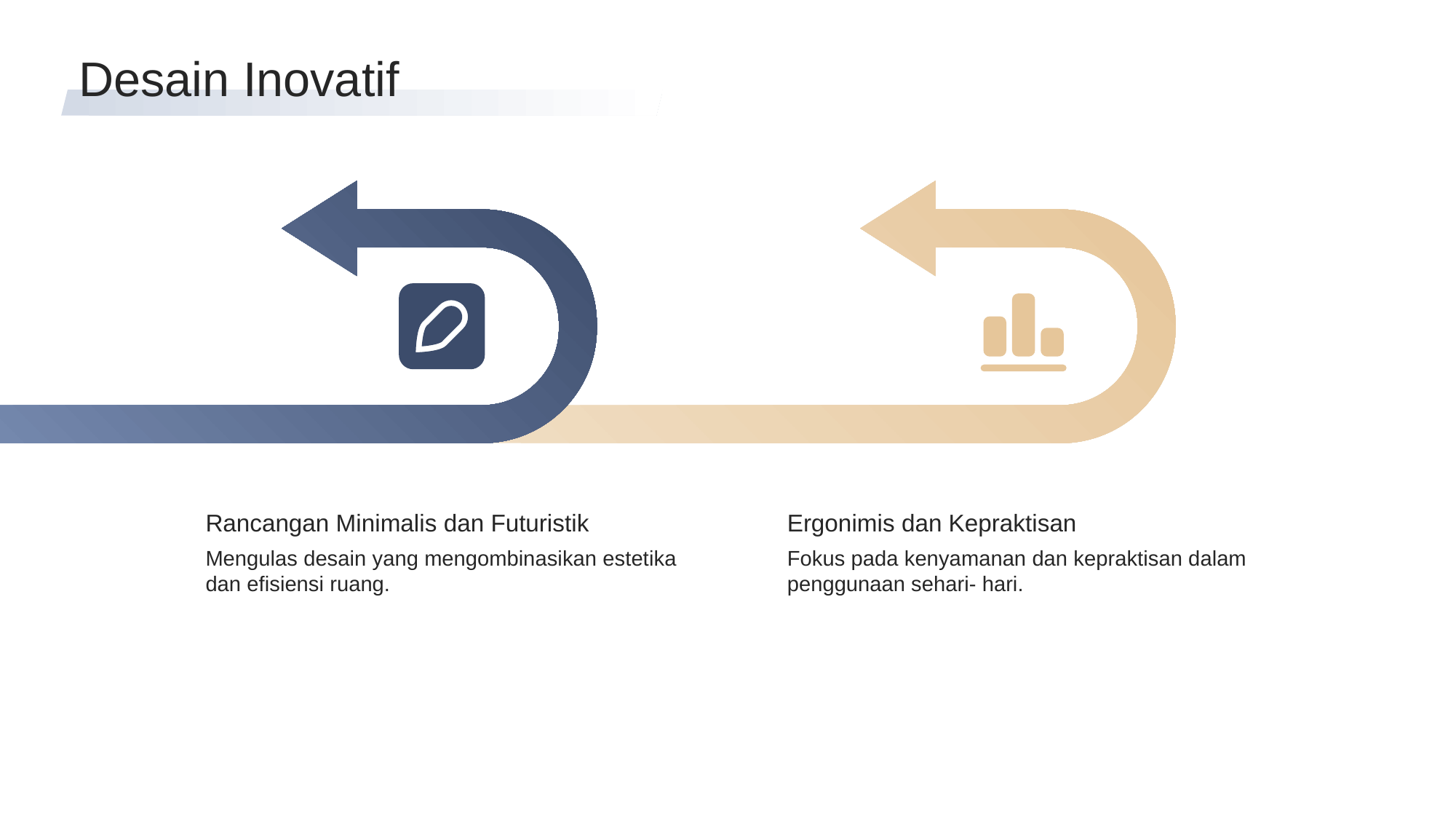

Desain Inovatif

Rancangan Minimalis dan Futuristik
Ergonimis dan Kepraktisan
Mengulas desain yang mengombinasikan estetika dan efisiensi ruang.
Fokus pada kenyamanan dan kepraktisan dalam penggunaan sehari- hari.